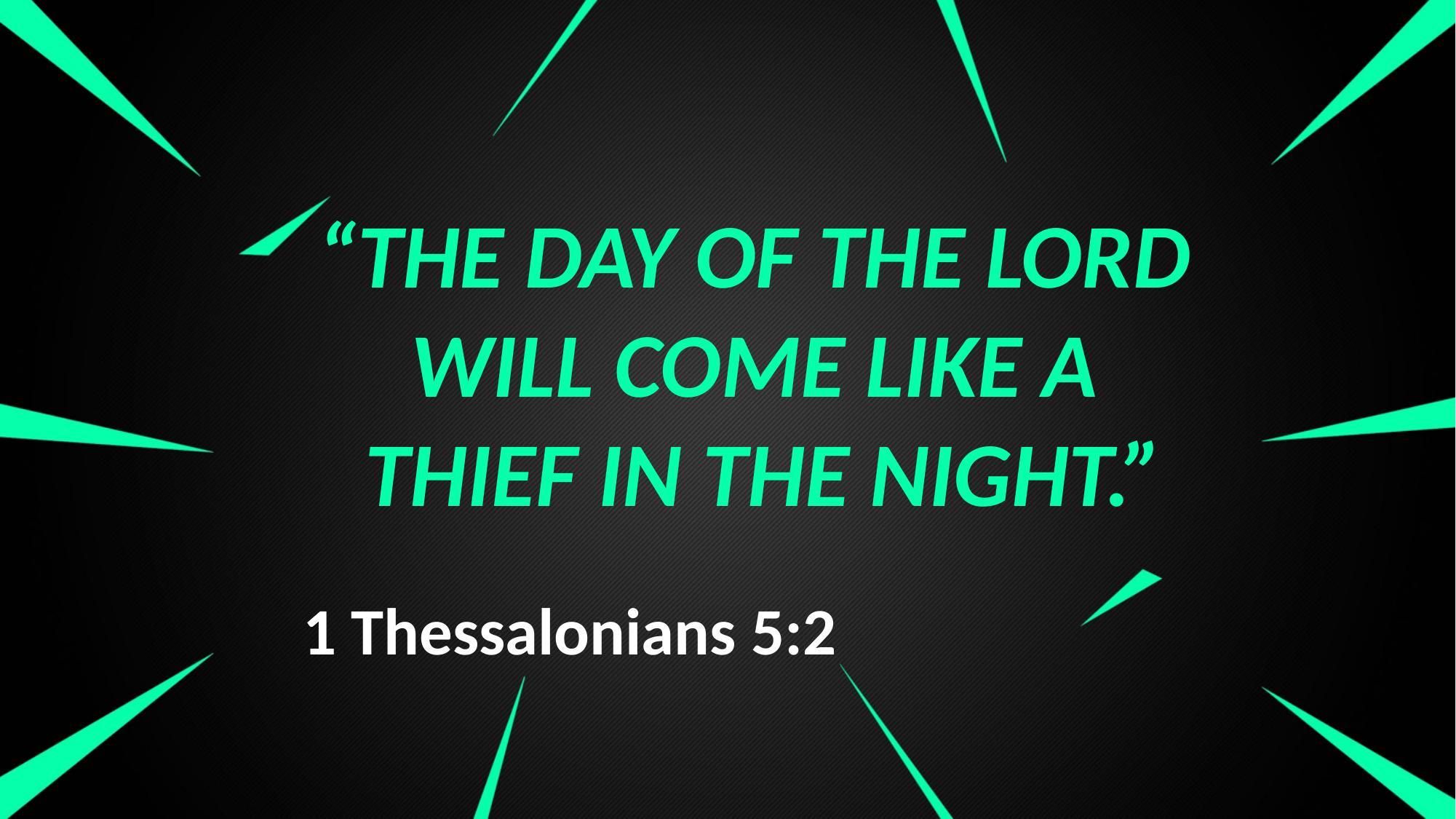

# “The day of the Lord will come like a thief in the night.”
1 Thessalonians 5:2